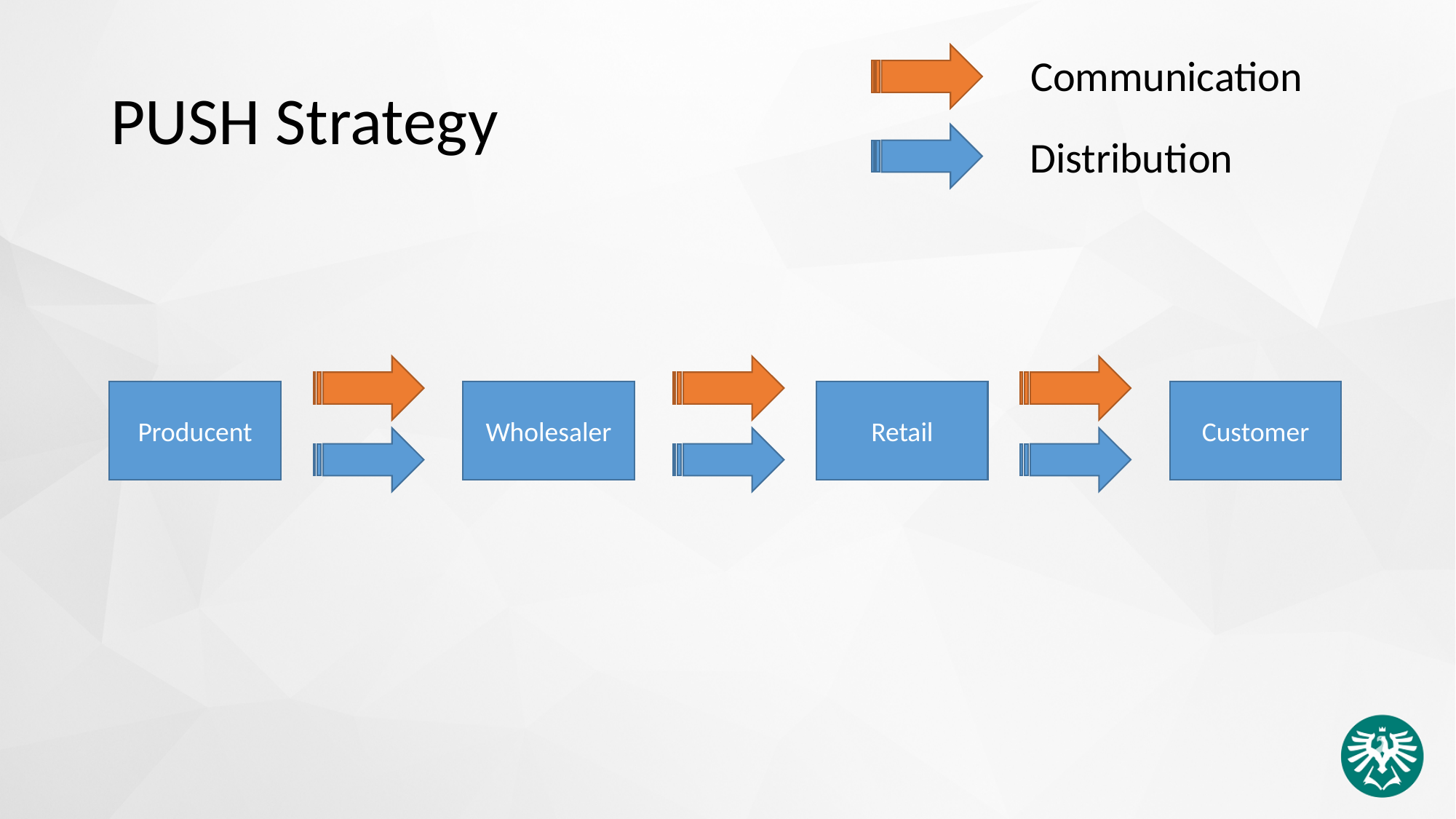

# PUSH Strategy
Communication

Distribution

Producent
Wholesaler
Retail
Customer